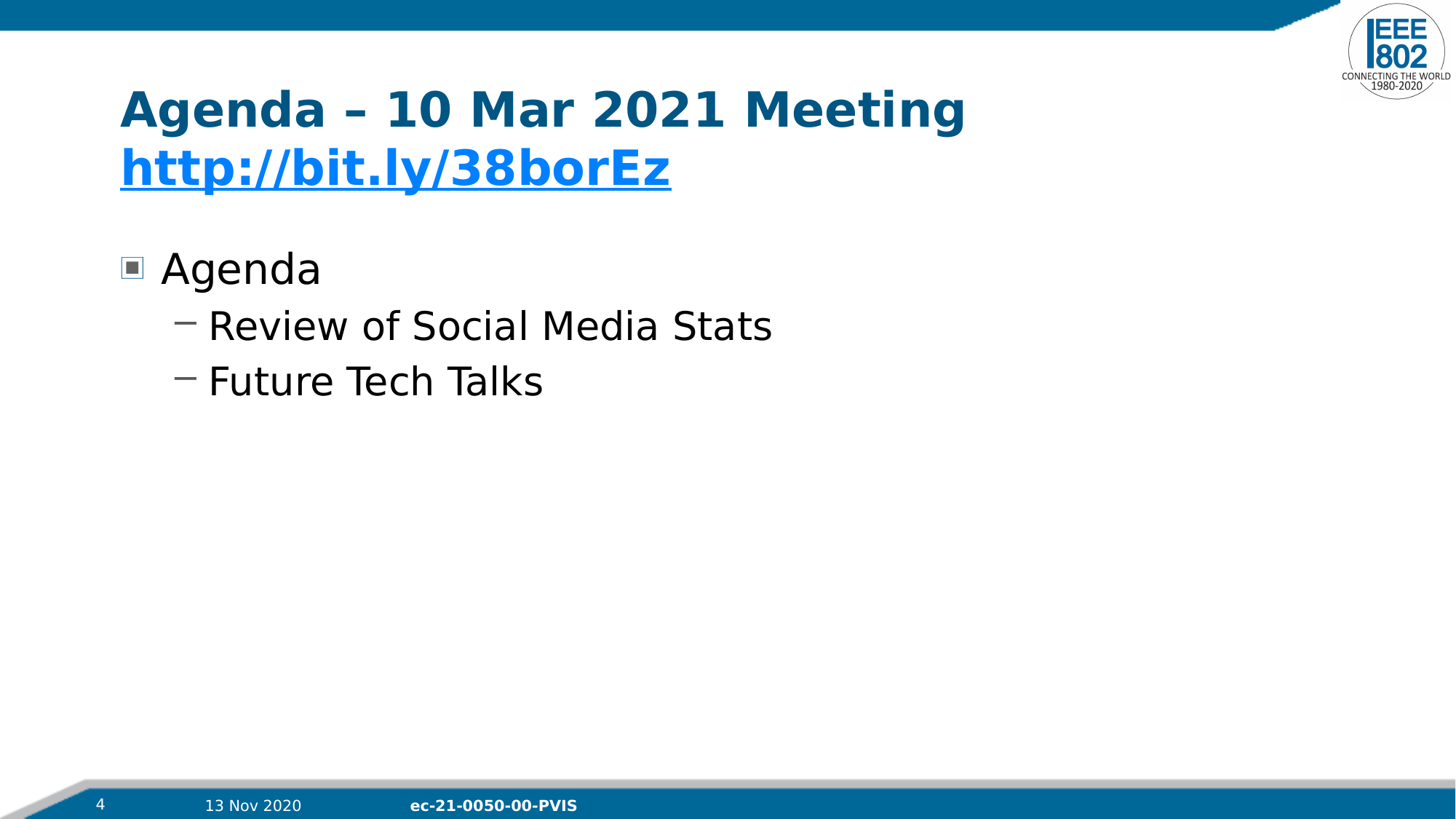

# Agenda – 10 Mar 2021 Meeting http://bit.ly/38borEz
Agenda
Review of Social Media Stats
Future Tech Talks
4
13 Nov 2020